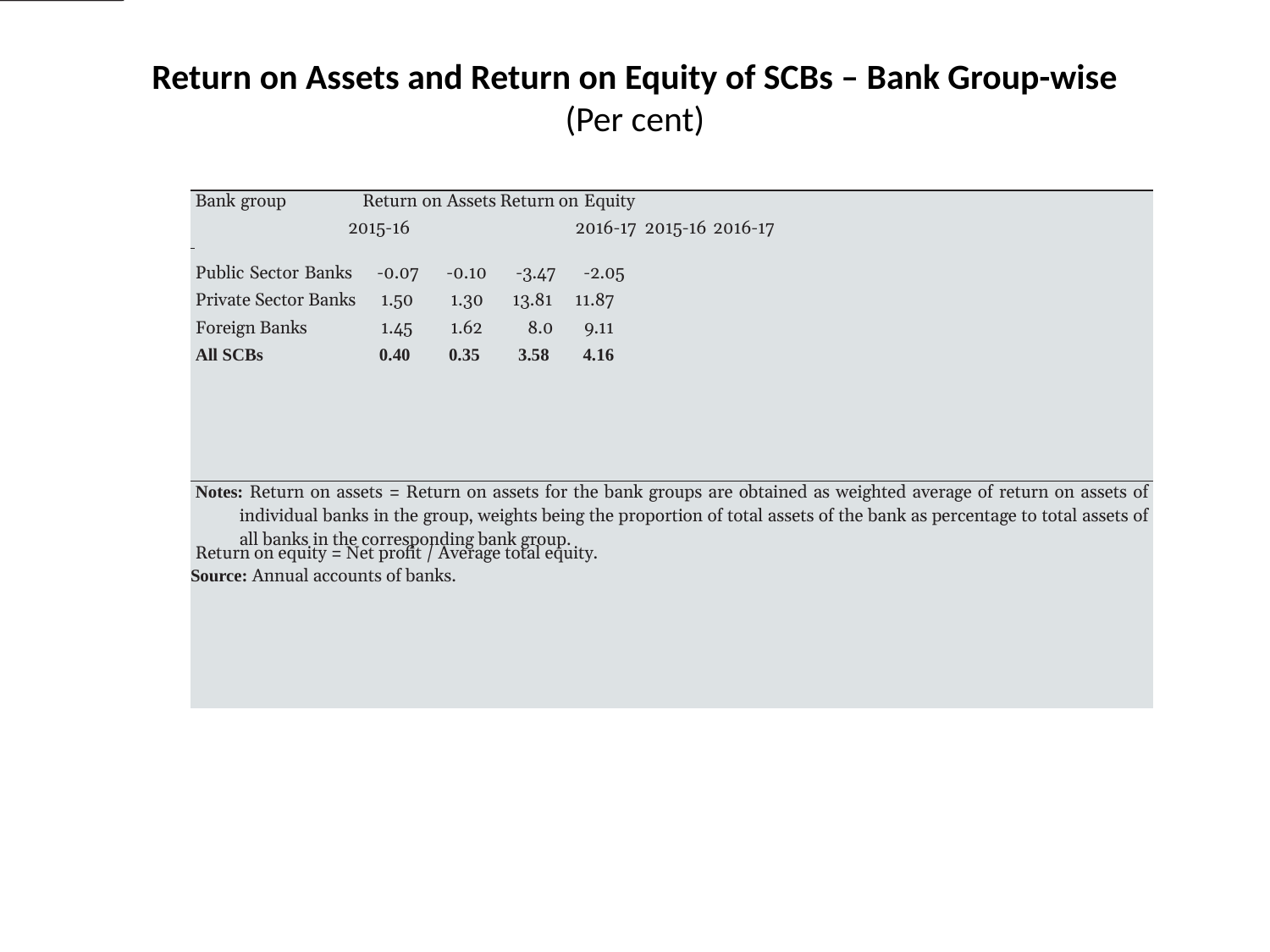

# Return on Assets and Return on Equity of SCBs – Bank Group-wise (Per cent)
| Bank group Return on Assets Return on Equity 2015-16 2016-17 2015-16 2016-17 Public Sector Banks -0.07 -0.10 -3.47 -2.05 Private Sector Banks 1.50 1.30 13.81 11.87 Foreign Banks 1.45 1.62 8.0 9.11 All SCBs 0.40 0.35 3.58 4.16 |
| --- |
| Notes: Return on assets = Return on assets for the bank groups are obtained as weighted average of return on assets of individual banks in the group, weights being the proportion of total assets of the bank as percentage to total assets of all banks in the corresponding bank group. Return on equity = Net profit / Average total equity. Source: Annual accounts of banks. |